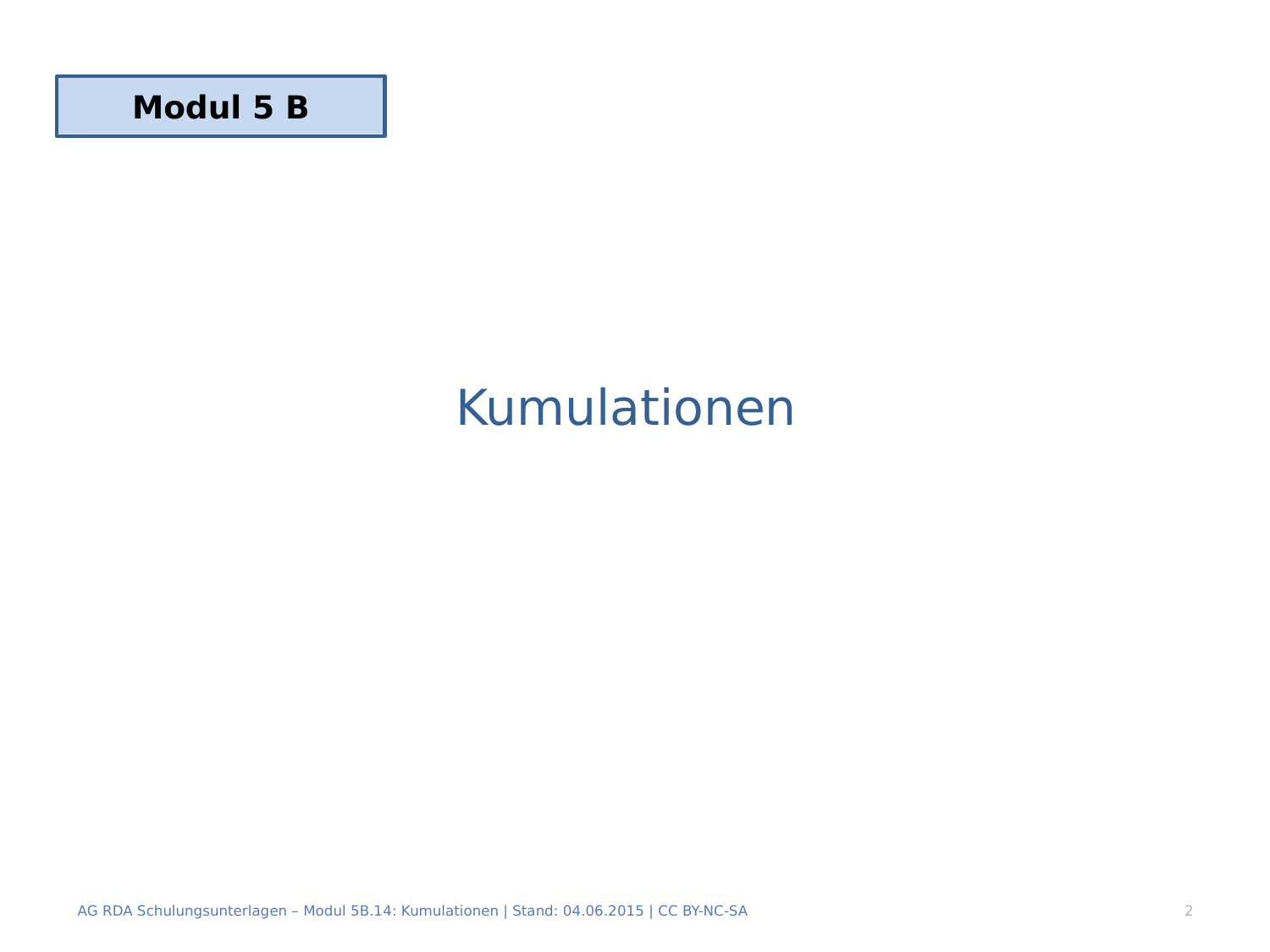

Modul 5 B
# Kumulationen
AG RDA Schulungsunterlagen – Modul 5B.14: Kumulationen | Stand: 04.06.2015 | CC BY-NC-SA
2